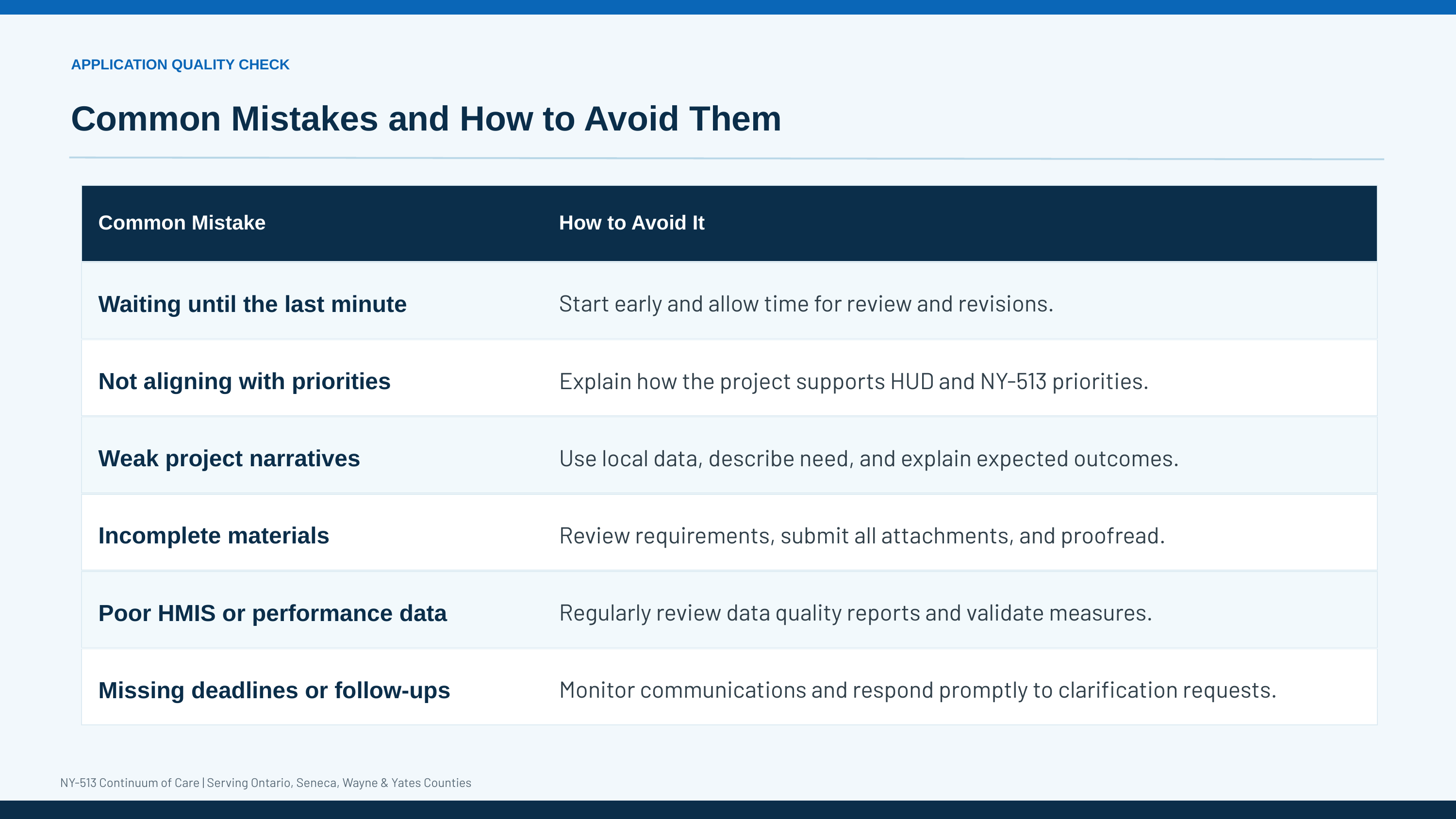

APPLICATION QUALITY CHECK

Common Mistakes and How to Avoid Them

Common Mistake

How to Avoid It

Waiting until the last minute

Start early and allow time for review and revisions.

Not aligning with priorities

Explain how the project supports HUD and NY-513 priorities.

Weak project narratives

Use local data, describe need, and explain expected outcomes.

Incomplete materials

Review requirements, submit all attachments, and proofread.

Poor HMIS or performance data

Regularly review data quality reports and validate measures.

Missing deadlines or follow-ups

Monitor communications and respond promptly to clarification requests.

NY-513 Continuum of Care | Serving Ontario, Seneca, Wayne & Yates Counties